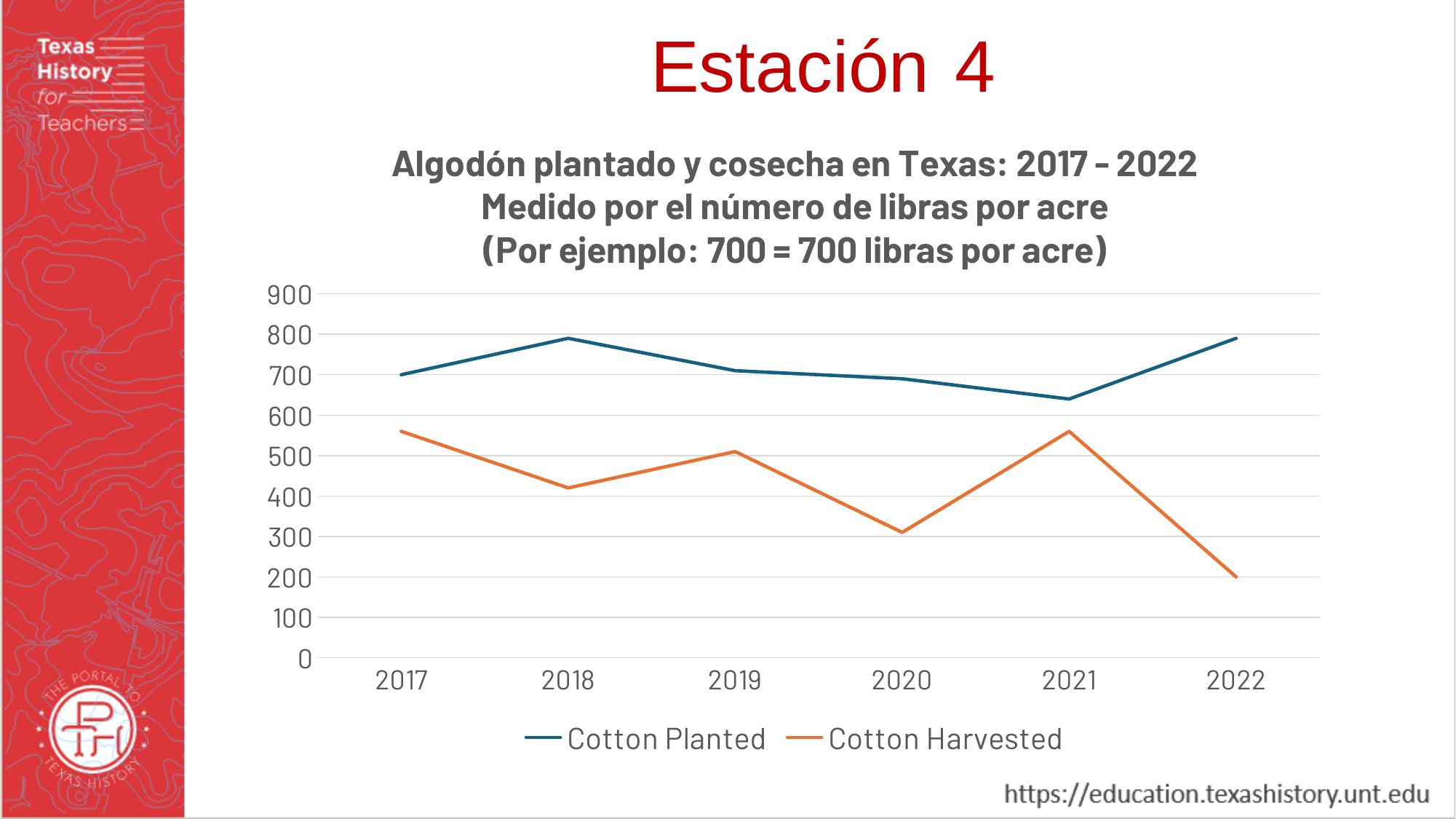

Estación 4

### Chart: Algodón plantado y cosecha en Texas: 2017 - 2022
Medido por el número de libras por acre
(Por ejemplo: 700 = 700 libras por acre)

| Category | Cotton Planted | Cotton Harvested |
|---|---|---|
| 2017 | 700.0 | 560.0 |
| 2018 | 790.0 | 420.0 |
| 2019 | 710.0 | 510.0 |
| 2020 | 690.0 | 310.0 |
| 2021 | 640.0 | 560.0 |
| 2022 | 790.0 | 200.0 |